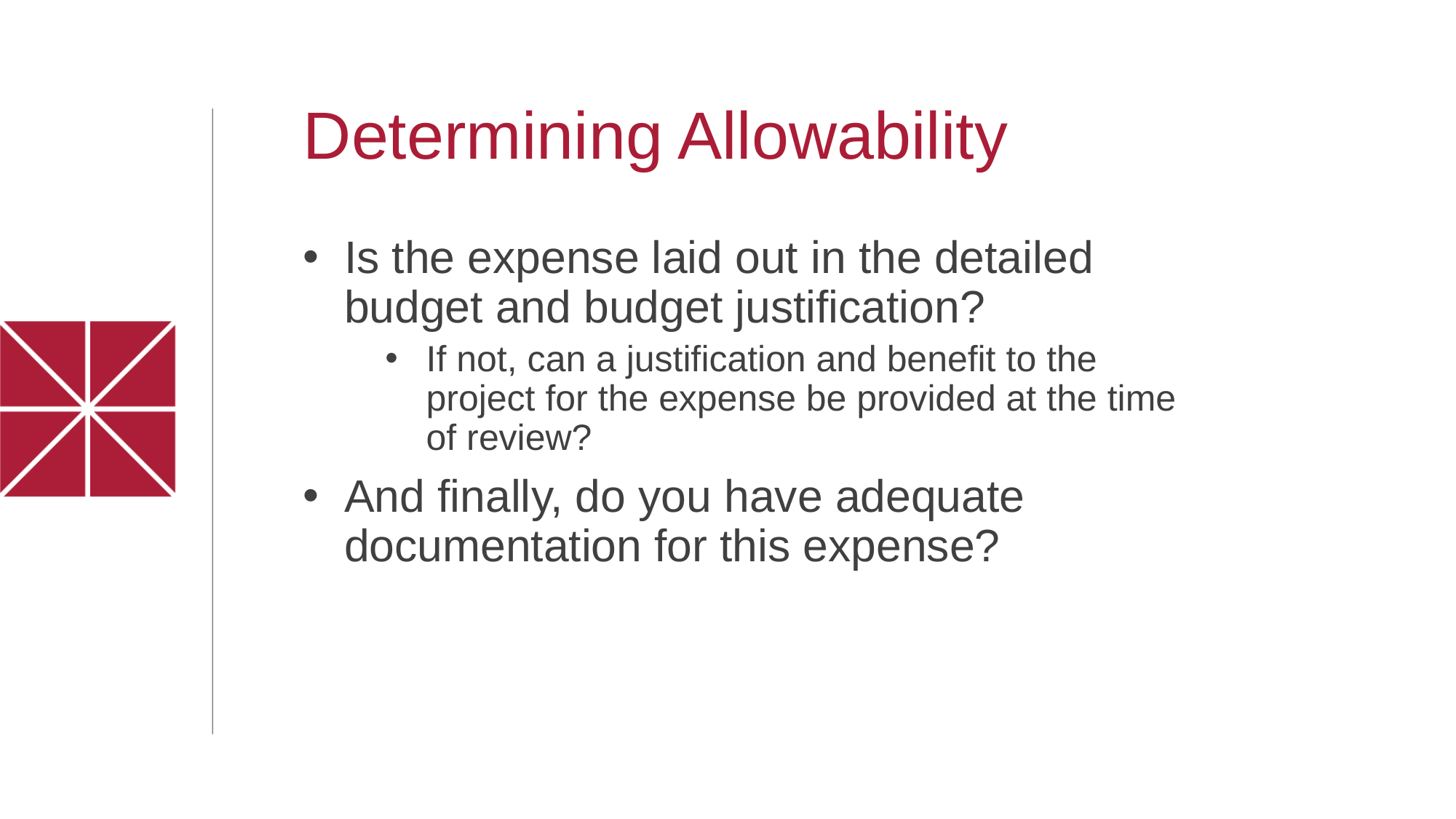

Determining Allowability
Is the expense laid out in the detailed budget and budget justification?
If not, can a justification and benefit to the project for the expense be provided at the time of review?
And finally, do you have adequate documentation for this expense?